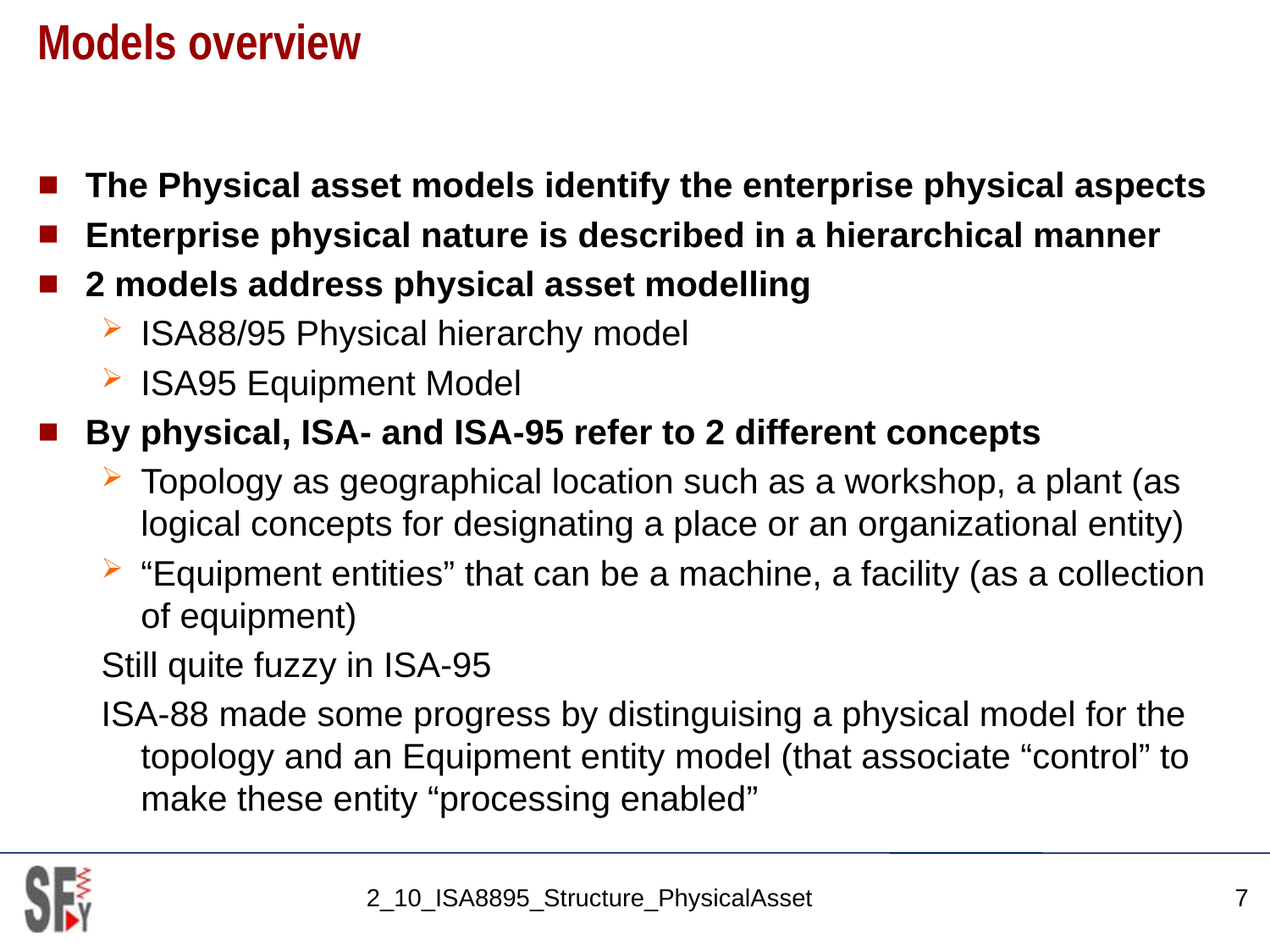

# Models overview
The Physical asset models identify the enterprise physical aspects
Enterprise physical nature is described in a hierarchical manner
2 models address physical asset modelling
ISA88/95 Physical hierarchy model
ISA95 Equipment Model
By physical, ISA- and ISA-95 refer to 2 different concepts
Topology as geographical location such as a workshop, a plant (as logical concepts for designating a place or an organizational entity)
“Equipment entities” that can be a machine, a facility (as a collection of equipment)
Still quite fuzzy in ISA-95
ISA-88 made some progress by distinguising a physical model for the topology and an Equipment entity model (that associate “control” to make these entity “processing enabled”
2_10_ISA8895_Structure_PhysicalAsset
7